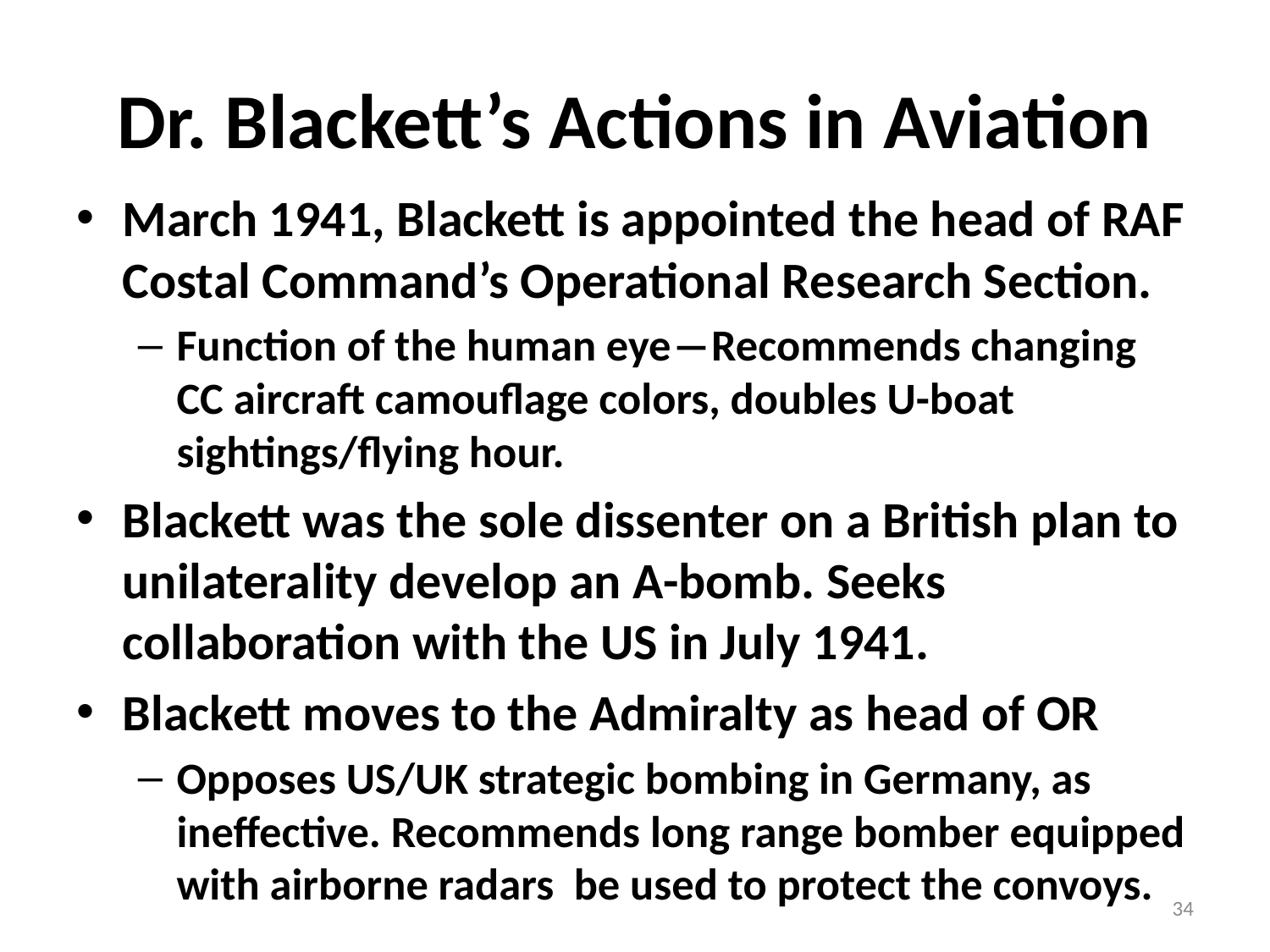

# Dr. Blackett’s Actions in Aviation
March 1941, Blackett is appointed the head of RAF Costal Command’s Operational Research Section.
Function of the human eye―Recommends changing  CC aircraft camouflage colors, doubles U-boat sightings/flying hour.
Blackett was the sole dissenter on a British plan to unilaterality develop an A-bomb. Seeks collaboration with the US in July 1941.
Blackett moves to the Admiralty as head of OR
Opposes US/UK strategic bombing in Germany, as ineffective. Recommends long range bomber equipped with airborne radars  be used to protect the convoys.
34